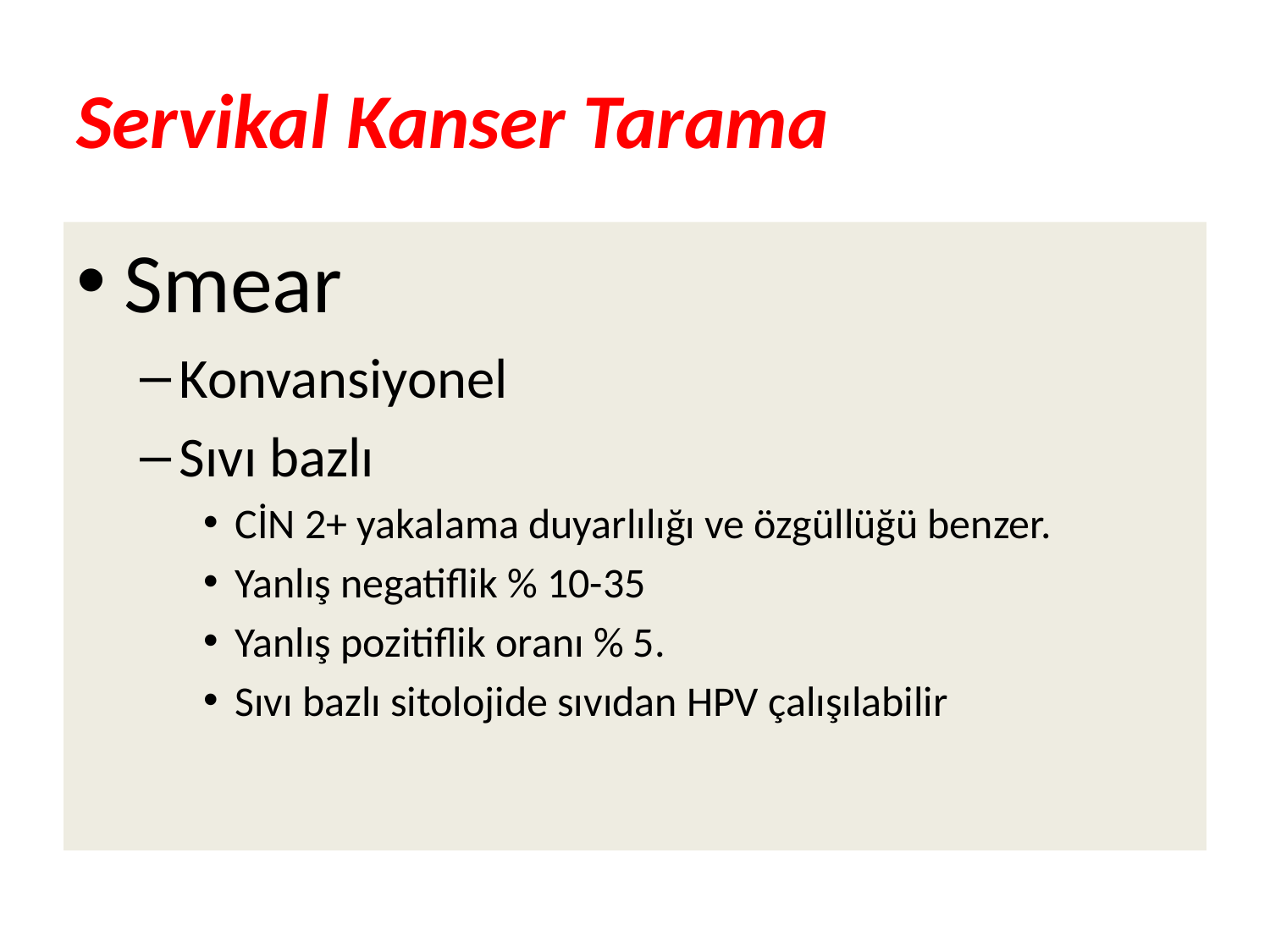

# Servikal Kanser Tarama
Smear
Konvansiyonel
Sıvı bazlı
CİN 2+ yakalama duyarlılığı ve özgüllüğü benzer.
Yanlış negatiflik % 10-35
Yanlış pozitiflik oranı % 5.
Sıvı bazlı sitolojide sıvıdan HPV çalışılabilir